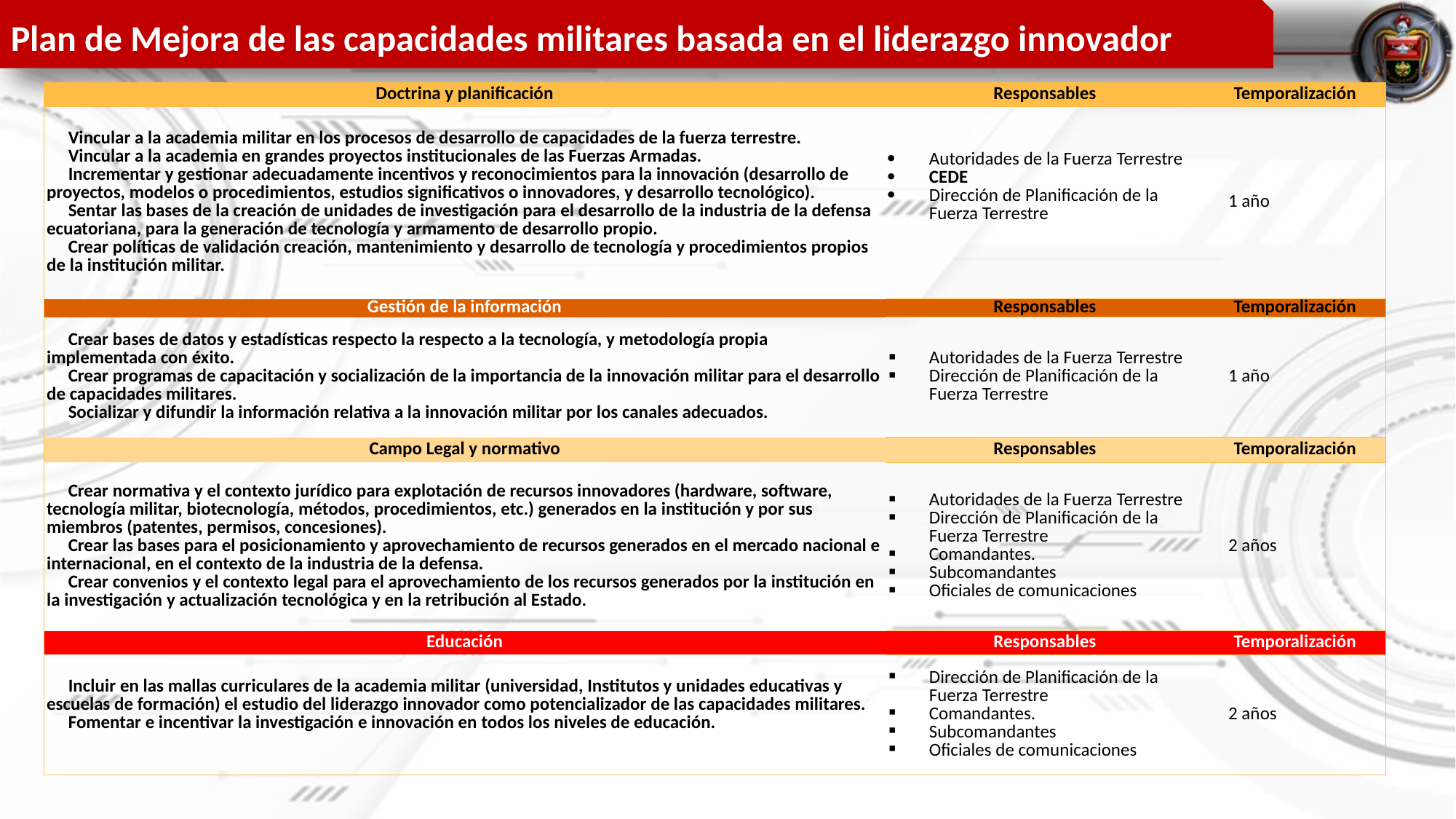

Plan de Mejora de las capacidades militares basada en el liderazgo innovador
| Doctrina y planificación | Responsables | Temporalización |
| --- | --- | --- |
| Vincular a la academia militar en los procesos de desarrollo de capacidades de la fuerza terrestre. Vincular a la academia en grandes proyectos institucionales de las Fuerzas Armadas. Incrementar y gestionar adecuadamente incentivos y reconocimientos para la innovación (desarrollo de proyectos, modelos o procedimientos, estudios significativos o innovadores, y desarrollo tecnológico). Sentar las bases de la creación de unidades de investigación para el desarrollo de la industria de la defensa ecuatoriana, para la generación de tecnología y armamento de desarrollo propio. Crear políticas de validación creación, mantenimiento y desarrollo de tecnología y procedimientos propios de la institución militar. | Autoridades de la Fuerza Terrestre CEDE Dirección de Planificación de la Fuerza Terrestre | 1 año |
| Gestión de la información | Responsables | Temporalización |
| Crear bases de datos y estadísticas respecto la respecto a la tecnología, y metodología propia implementada con éxito. Crear programas de capacitación y socialización de la importancia de la innovación militar para el desarrollo de capacidades militares. Socializar y difundir la información relativa a la innovación militar por los canales adecuados. | Autoridades de la Fuerza Terrestre Dirección de Planificación de la Fuerza Terrestre | 1 año |
| Campo Legal y normativo | Responsables | Temporalización |
| Crear normativa y el contexto jurídico para explotación de recursos innovadores (hardware, software, tecnología militar, biotecnología, métodos, procedimientos, etc.) generados en la institución y por sus miembros (patentes, permisos, concesiones). Crear las bases para el posicionamiento y aprovechamiento de recursos generados en el mercado nacional e internacional, en el contexto de la industria de la defensa. Crear convenios y el contexto legal para el aprovechamiento de los recursos generados por la institución en la investigación y actualización tecnológica y en la retribución al Estado. | Autoridades de la Fuerza Terrestre Dirección de Planificación de la Fuerza Terrestre Comandantes. Subcomandantes Oficiales de comunicaciones | 2 años |
| Educación | Responsables | Temporalización |
| Incluir en las mallas curriculares de la academia militar (universidad, Institutos y unidades educativas y escuelas de formación) el estudio del liderazgo innovador como potencializador de las capacidades militares. Fomentar e incentivar la investigación e innovación en todos los niveles de educación. | Dirección de Planificación de la Fuerza Terrestre Comandantes. Subcomandantes Oficiales de comunicaciones | 2 años |